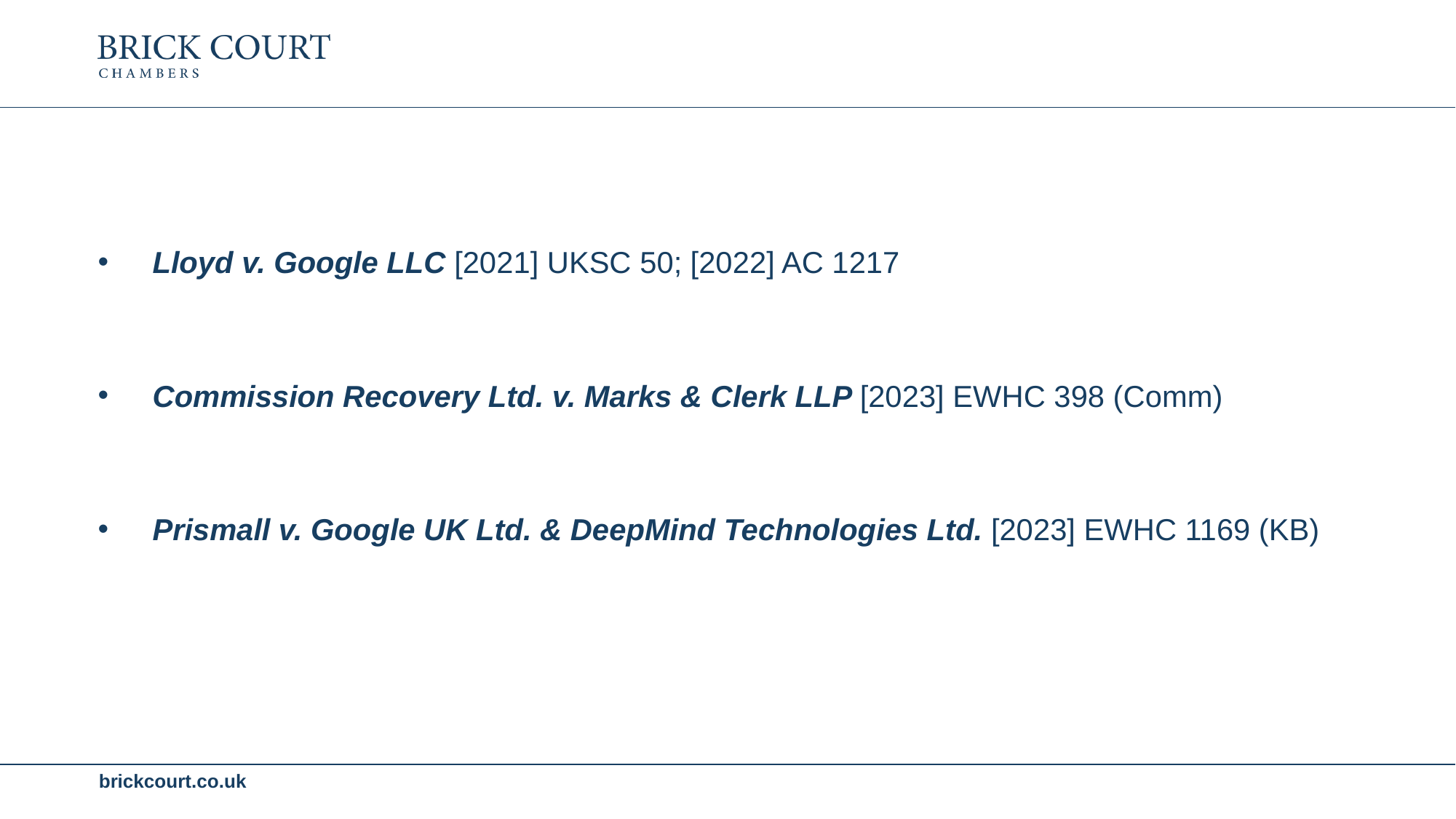

Lloyd v. Google LLC [2021] UKSC 50; [2022] AC 1217

Commission Recovery Ltd. v. Marks & Clerk LLP [2023] EWHC 398 (Comm)

Prismall v. Google UK Ltd. & DeepMind Technologies Ltd. [2023] EWHC 1169 (KB)